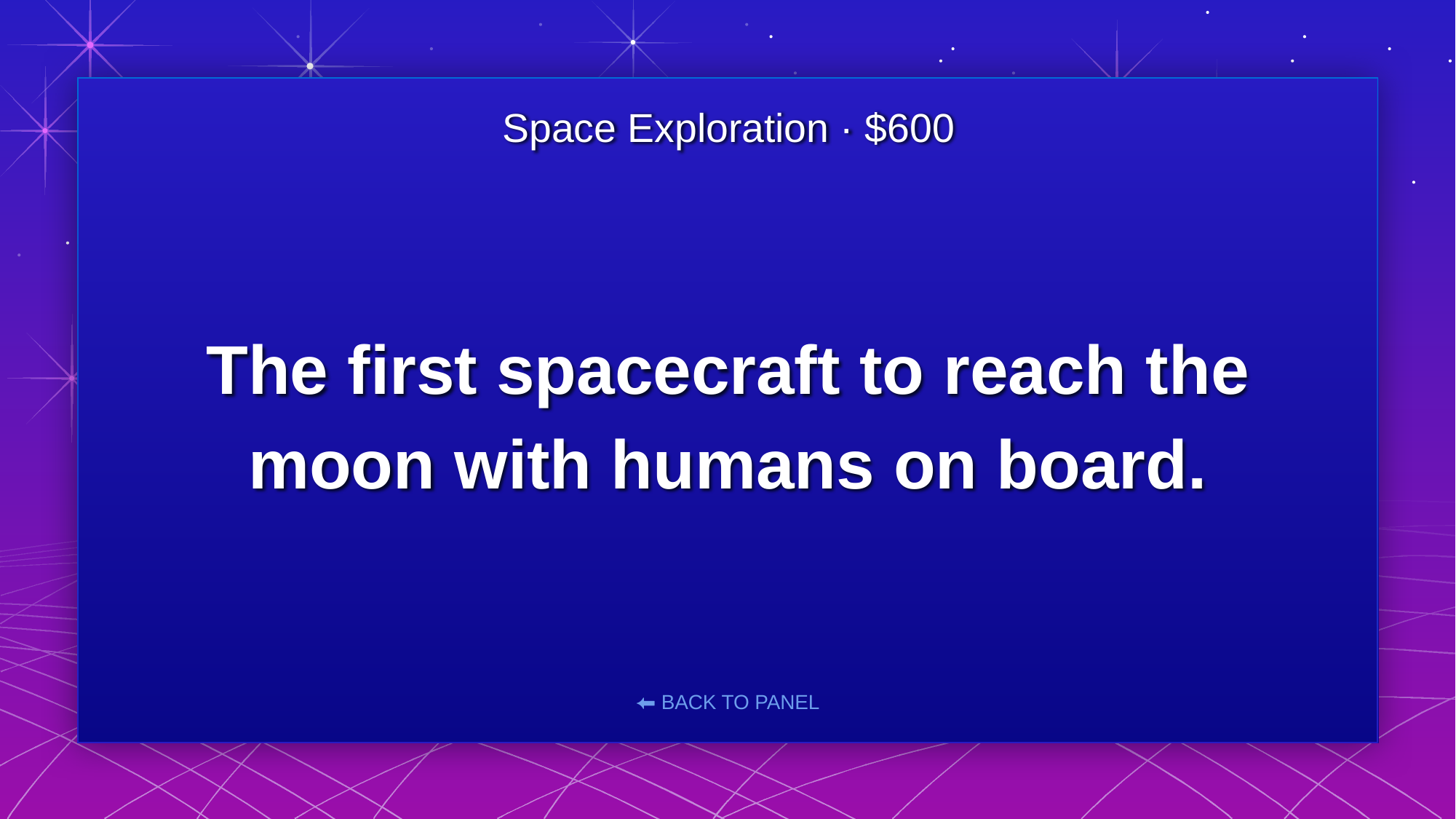

Space Exploration · $600
# The first spacecraft to reach the moon with humans on board.